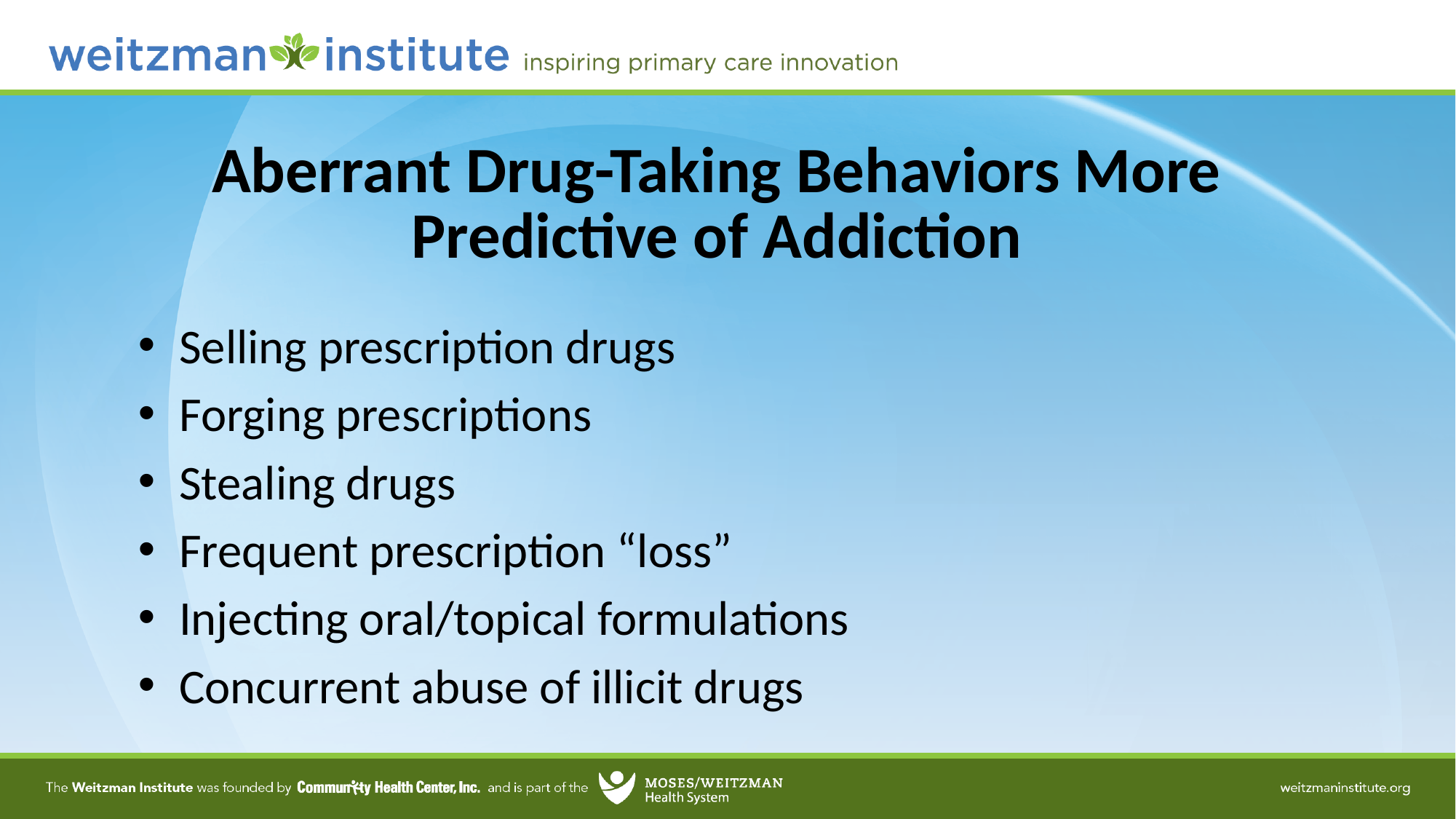

52
# Aberrant Drug-Taking Behaviors More Predictive of Addiction
Selling prescription drugs
Forging prescriptions
Stealing drugs
Frequent prescription “loss”
Injecting oral/topical formulations
Concurrent abuse of illicit drugs